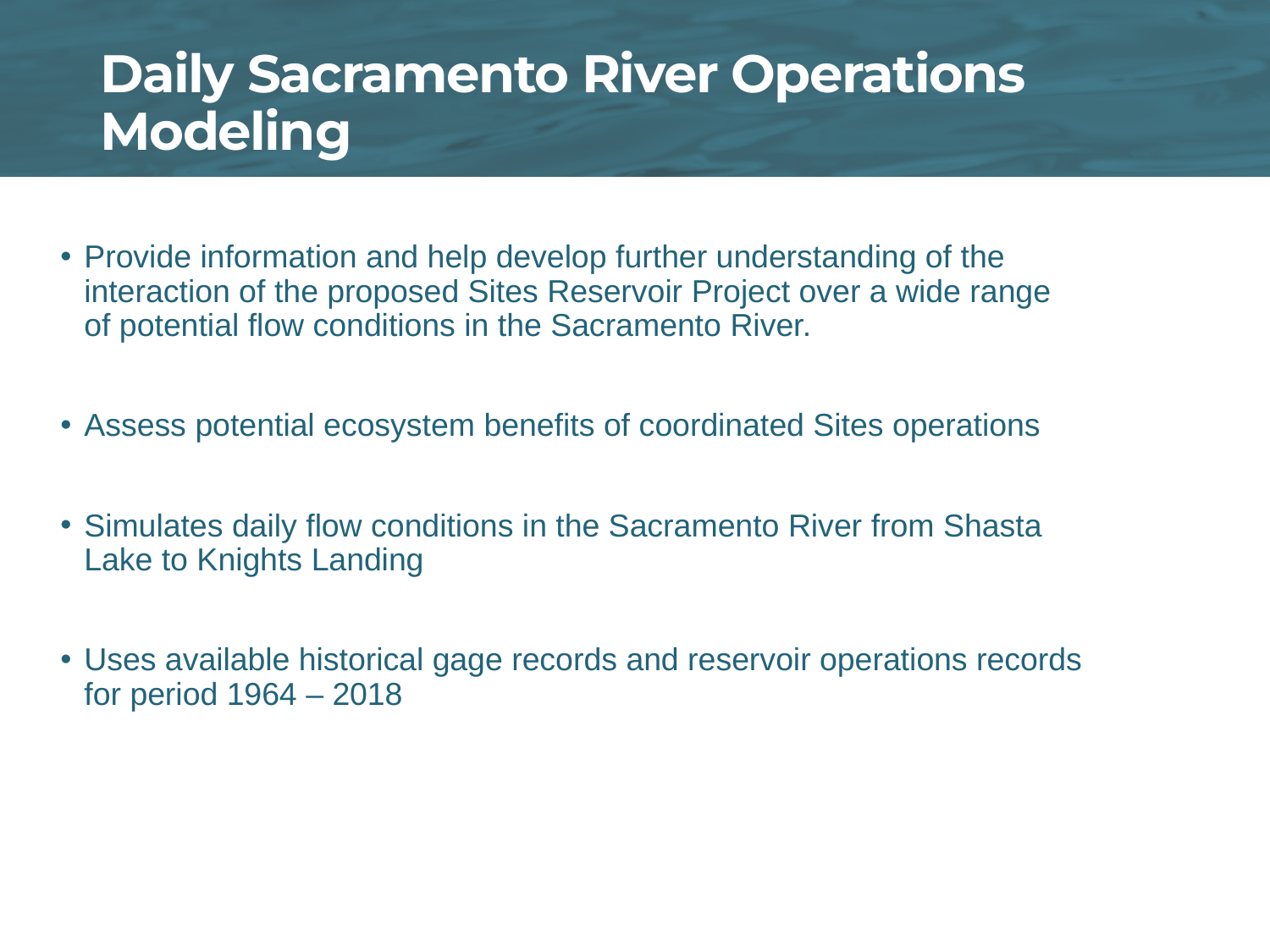

# Daily Sacramento River Operations Modeling
Provide information and help develop further understanding of the interaction of the proposed Sites Reservoir Project over a wide range of potential flow conditions in the Sacramento River.

Assess potential ecosystem benefits of coordinated Sites operations

Simulates daily flow conditions in the Sacramento River from Shasta Lake to Knights Landing

Uses available historical gage records and reservoir operations records for period 1964 – 2018